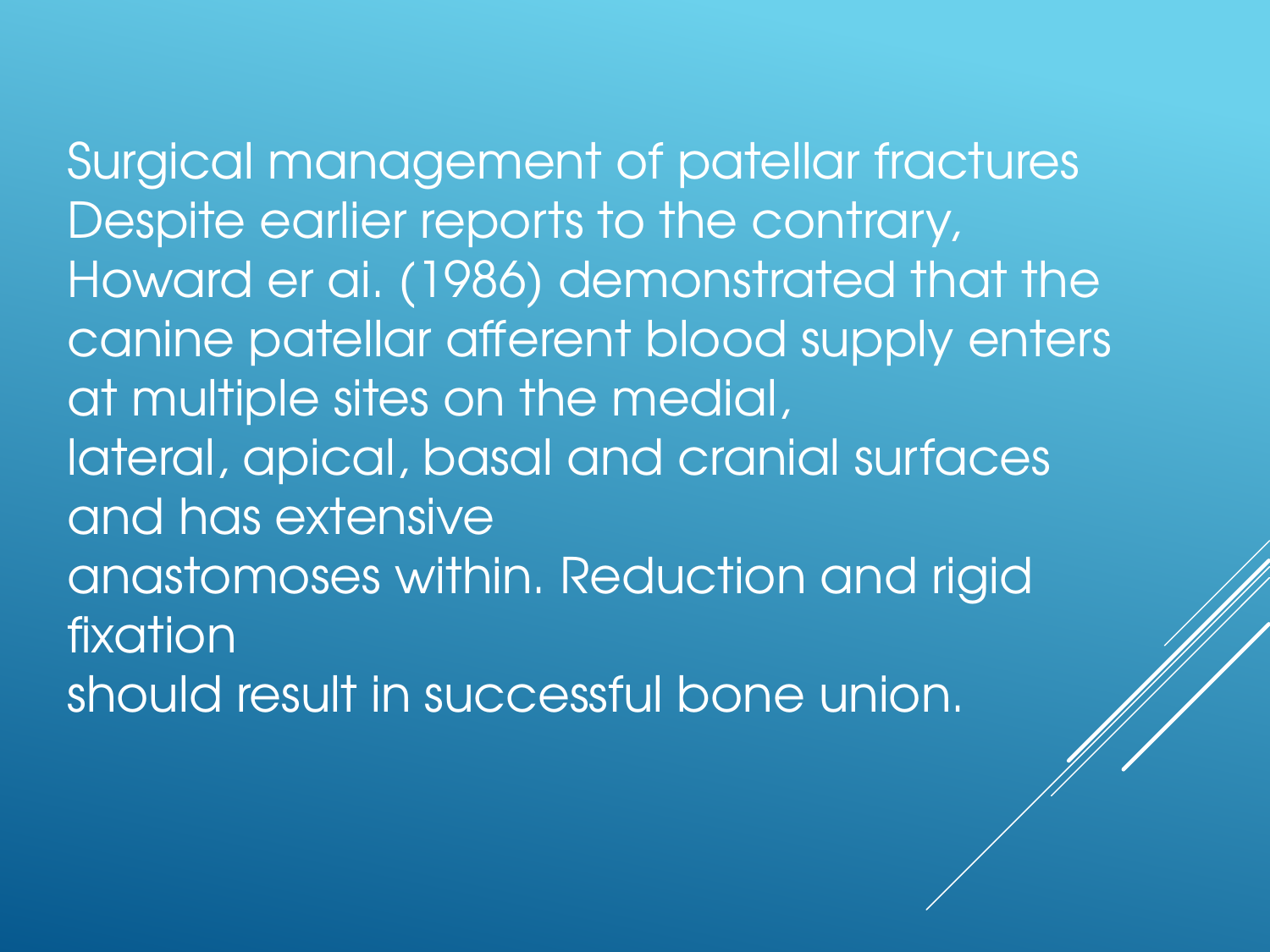

Surgical management of patellar fractures Despite earlier reports to the contrary, Howard er ai. (1986) demonstrated that the canine patellar afferent blood supply enters at multiple sites on the medial,
lateral, apical, basal and cranial surfaces and has extensive
anastomoses within. Reduction and rigid fixation
should result in successful bone union.